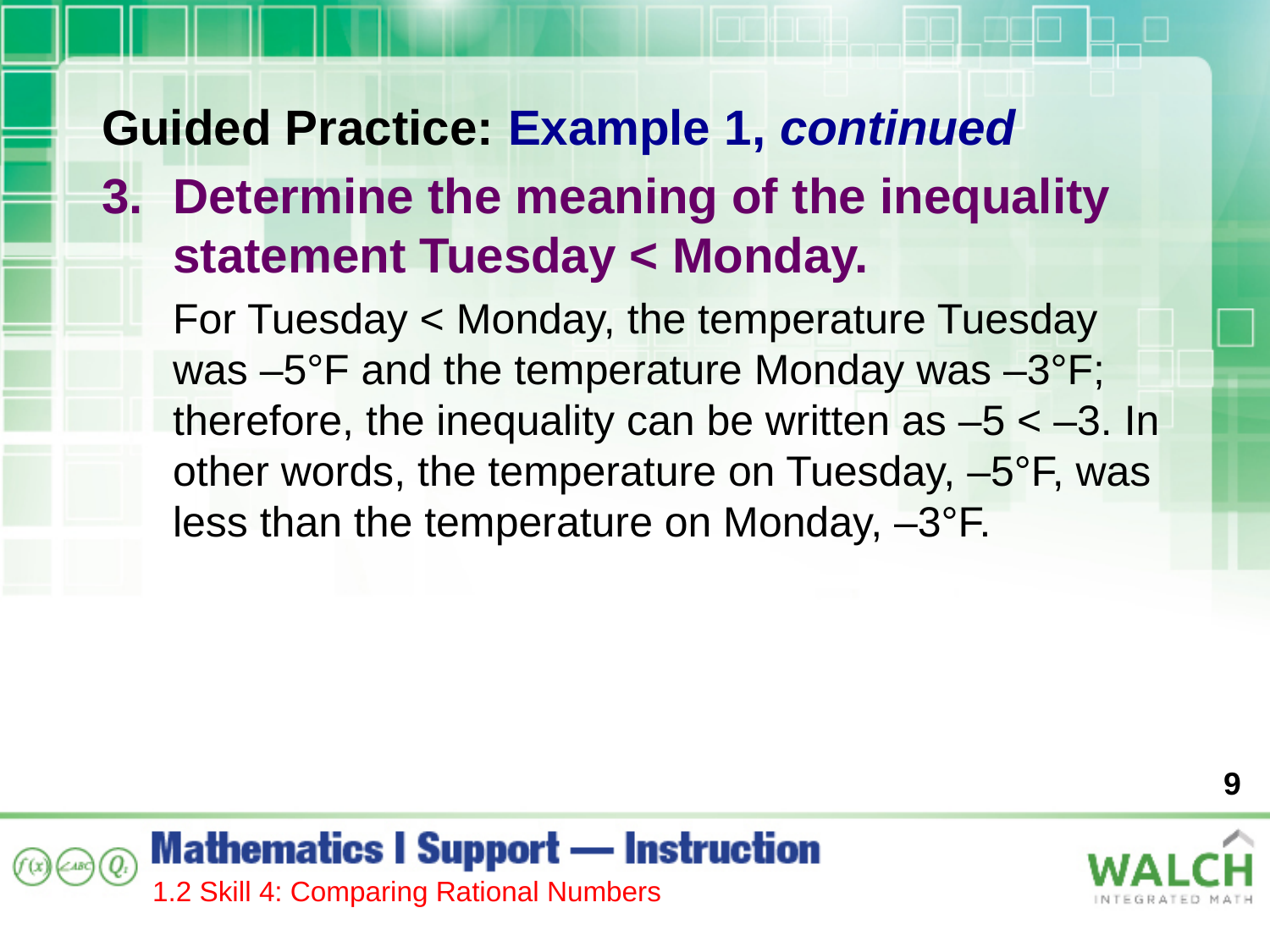

Guided Practice: Example 1, continued
Determine the meaning of the inequality statement Tuesday < Monday.
For Tuesday < Monday, the temperature Tuesday was –5°F and the temperature Monday was –3°F; therefore, the inequality can be written as –5 < –3. In other words, the temperature on Tuesday, –5°F, was less than the temperature on Monday, –3°F.

9
1.2 Skill 4: Comparing Rational Numbers